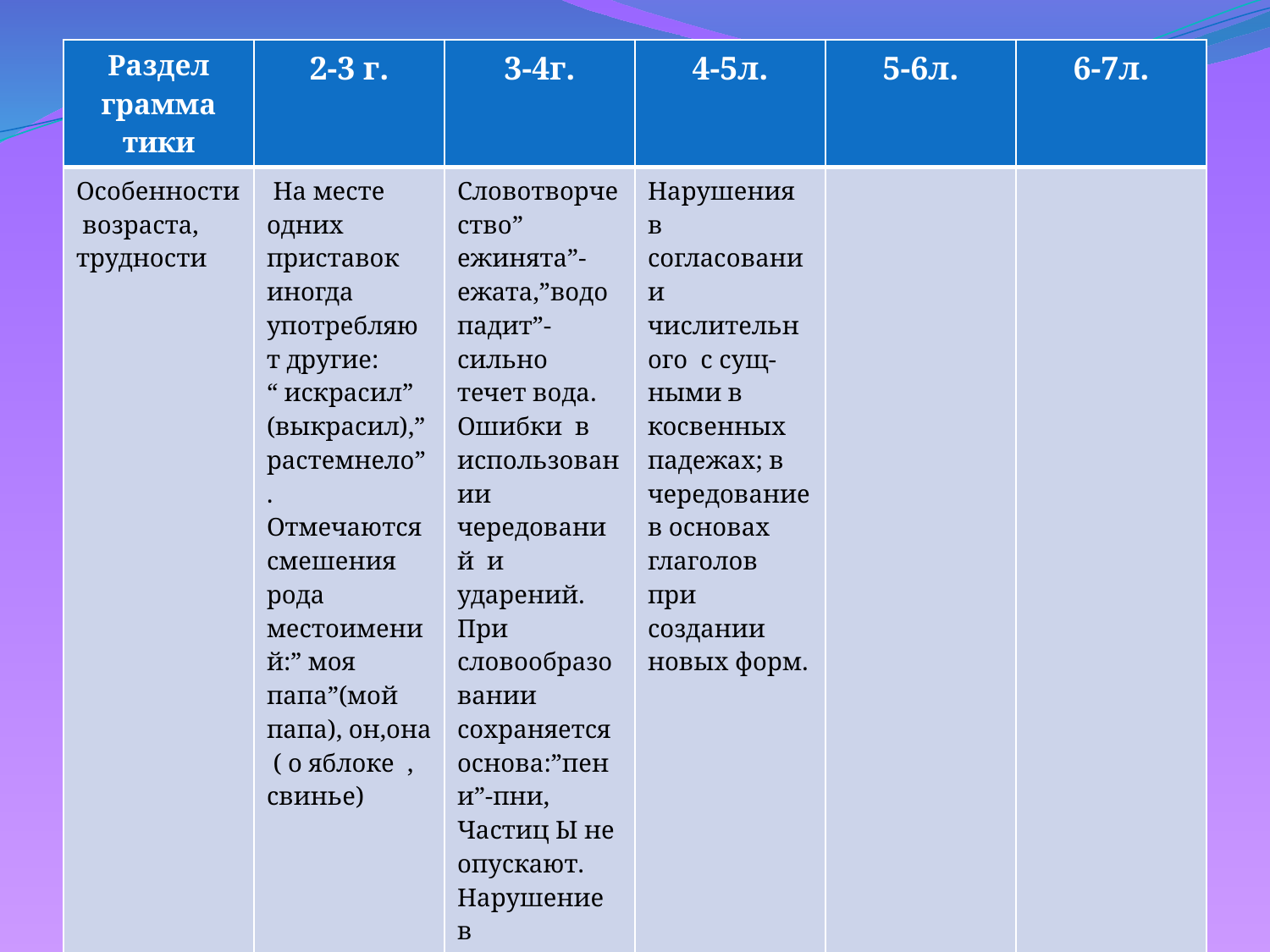

| Раздел грамма тики | 2-3 г. | 3-4г. | 4-5л. | 5-6л. | 6-7л. |
| --- | --- | --- | --- | --- | --- |
| Особенности возраста, трудности | На месте одних приставок иногда употребляют другие: “ искрасил” (выкрасил),” растемнело”. Отмечаются смешения рода местоимений:” моя папа”(мой папа), он,она ( о яблоке , свинье) | Словотворчество” ежинята”-ежата,”водопадит”-сильно течет вода. Ошибки в использовании чередований и ударений. При словообразовании сохраняется основа:”пени”-пни, Частиц Ы не опускают. Нарушение в согласовании в среднем роде. | Нарушения в согласовании числительного с сущ-ными в косвенных падежах; в чередование в основах глаголов при создании новых форм. |  |  |